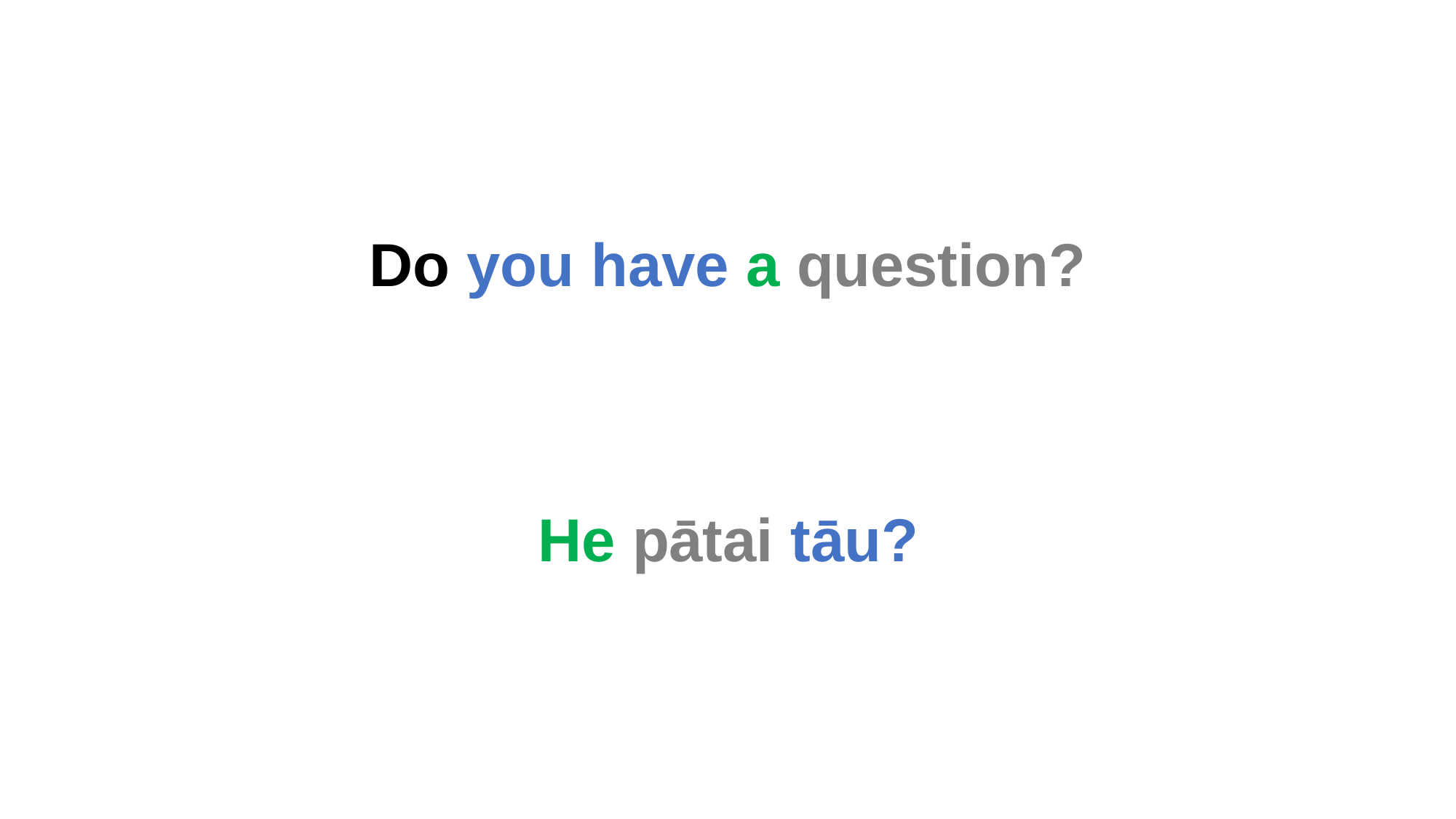

# Do you have a question?

He pātai tāu?